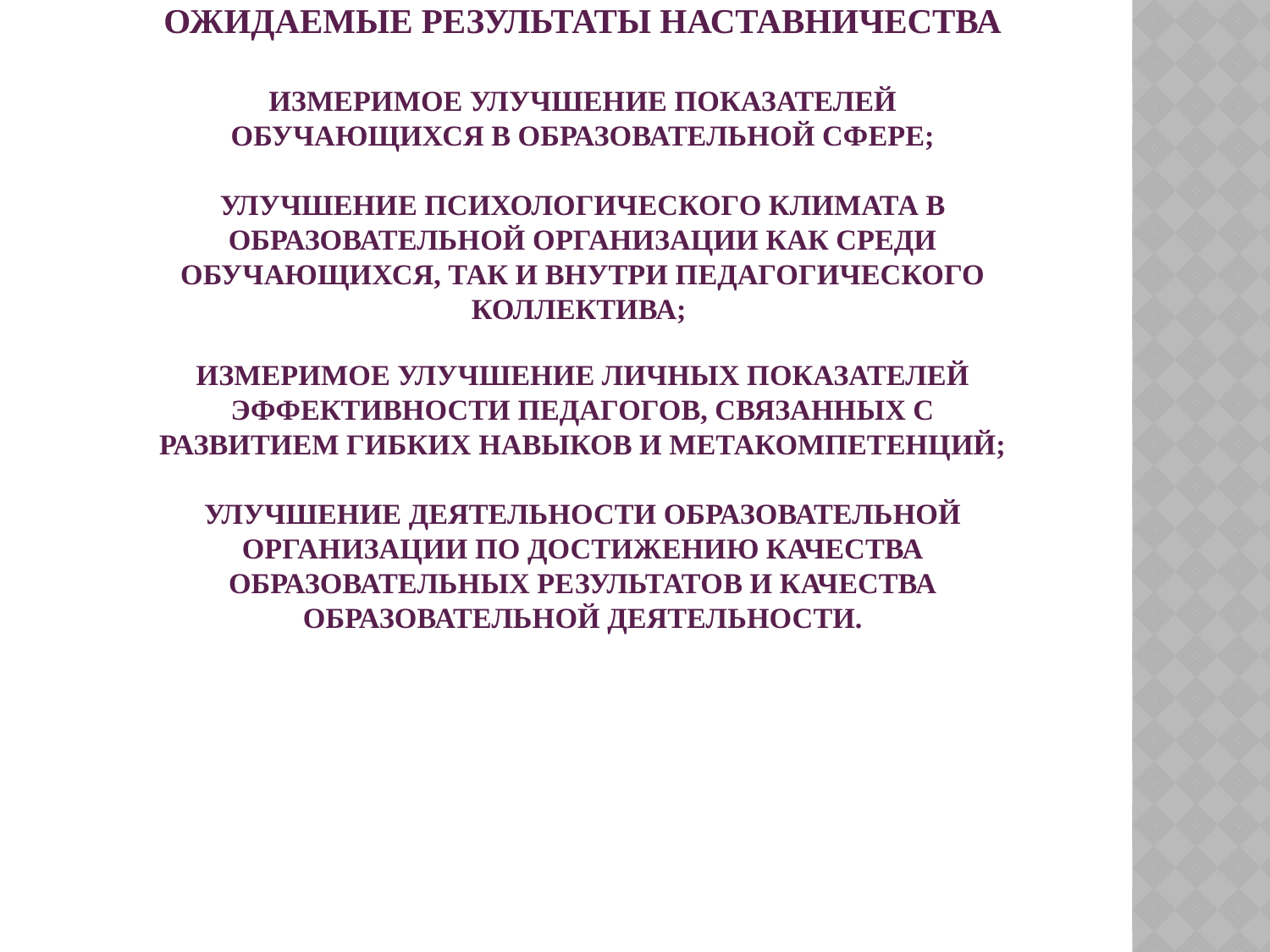

# Ожидаемые результаты наставничества измеримое улучшение показателей обучающихся в образовательной сфере; улучшение психологического климата в образовательной организации как среди обучающихся, так и внутри педагогического коллектива; измеримое улучшение личных показателей эффективности педагогов, связанных с развитием гибких навыков и метакомпетенций; улучшение деятельности образовательной организации по достижению качества образовательных результатов и качества образовательной деятельности.